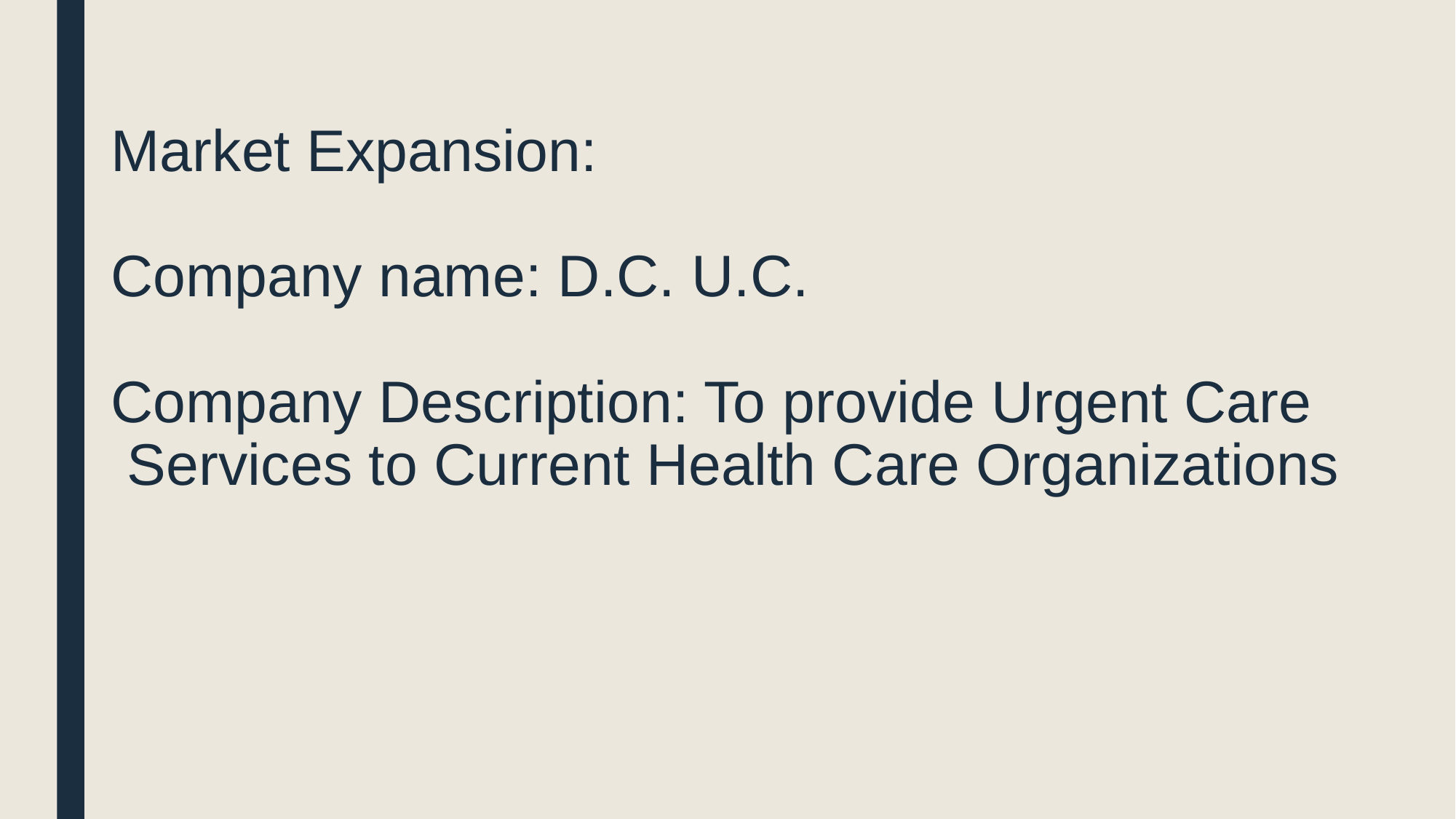

# Market Expansion: Company name: D.C. U.C. Company Description: To provide Urgent Care Services to Current Health Care Organizations